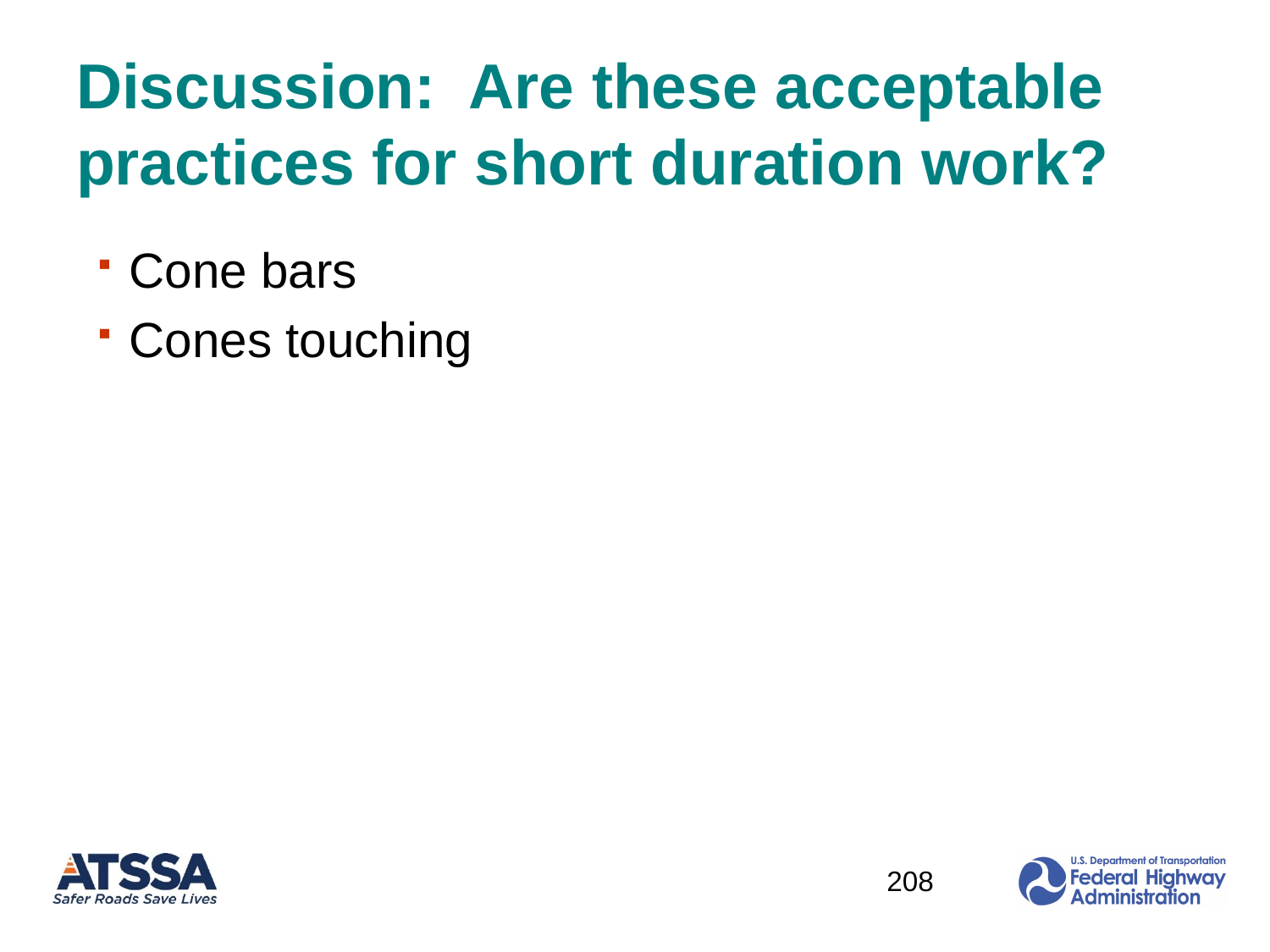

# Discussion:  Are these acceptable practices for short duration work?
Cone bars
Cones touching